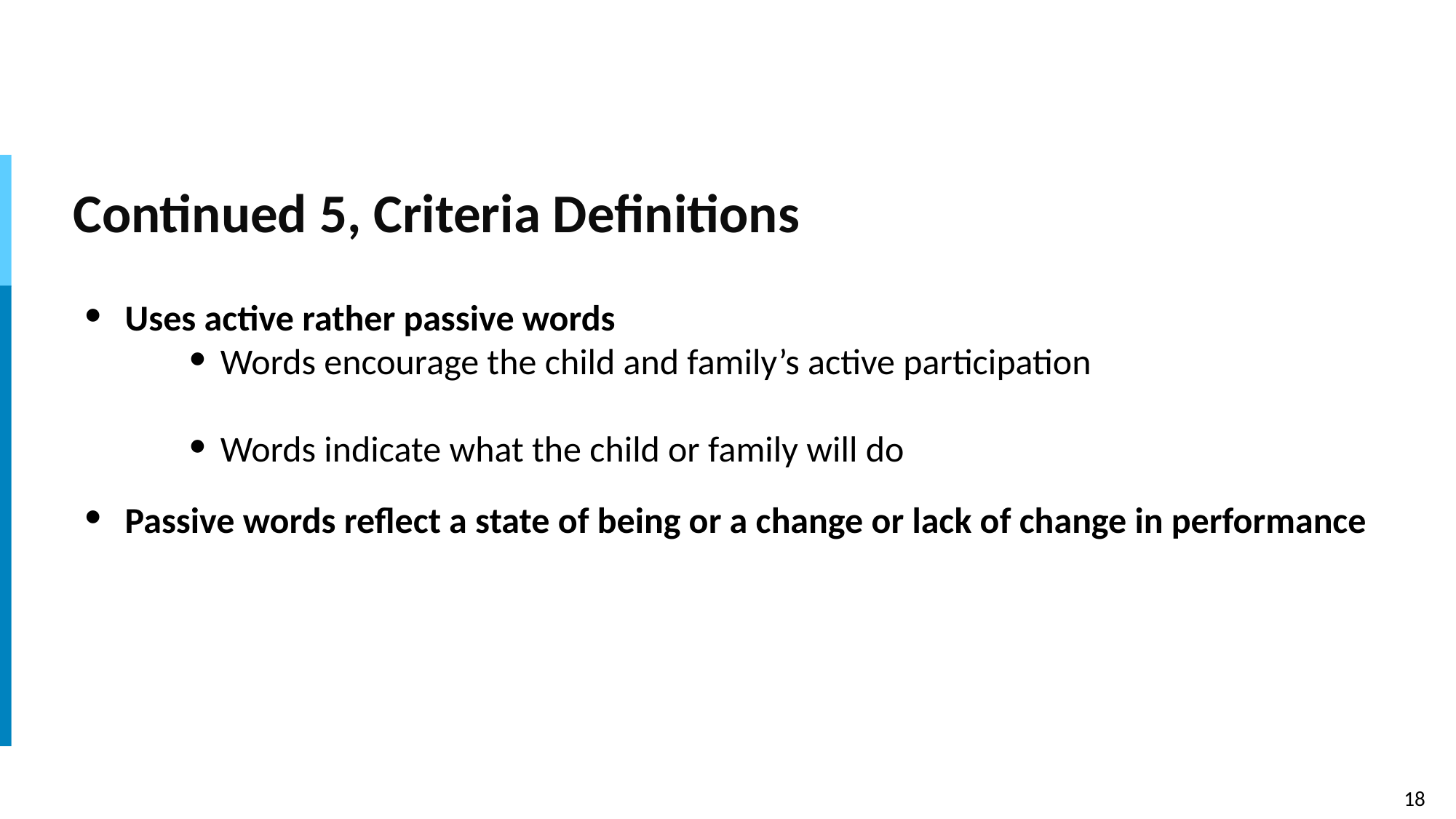

# Continued 5, Criteria Definitions
Uses active rather passive words
Words encourage the child and family’s active participation

Words indicate what the child or family will do
Passive words reflect a state of being or a change or lack of change in performance